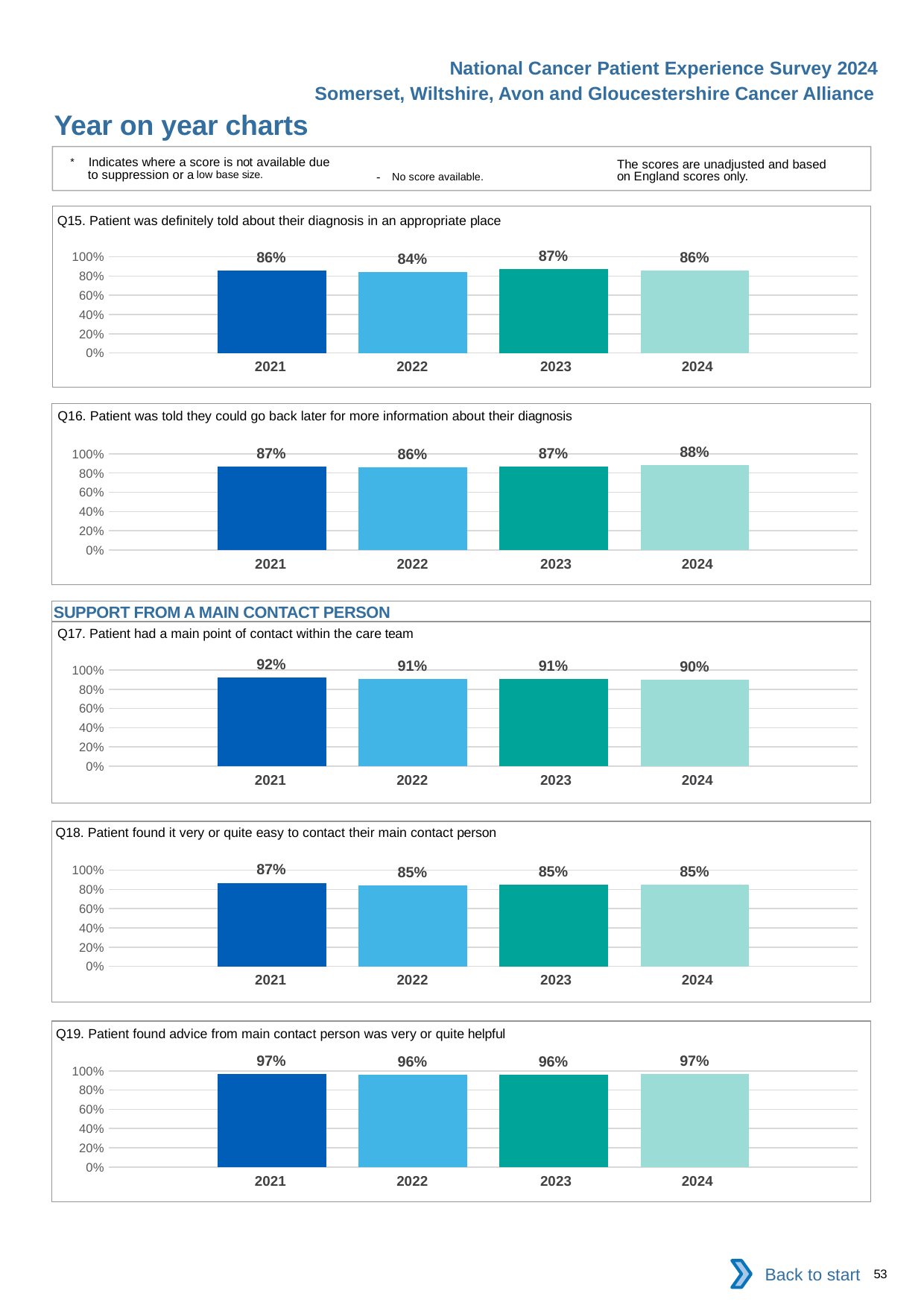

National Cancer Patient Experience Survey 2024
Somerset, Wiltshire, Avon and Gloucestershire Cancer Alliance
Year on year charts

*  Indicates where a score is not available due to suppression or a low base size.
The scores are unadjusted and based on England scores only.
- No score available.
Q15. Patient was definitely told about their diagnosis in an appropriate place

### Chart

| Category | 2021 | 2022 | 2023 | 2024 |
|---|---|---|---|---|
| Category 1 | 0.858953 | 0.842071 | 0.8724128 | 0.8588686 |
| 2021 | 2022 | 2023 | 2024 |
| --- | --- | --- | --- |
Q16. Patient was told they could go back later for more information about their diagnosis

### Chart

| Category | 2021 | 2022 | 2023 | 2024 |
|---|---|---|---|---|
| Category 1 | 0.8653633 | 0.8598402 | 0.866411 | 0.8803732 |
| 2021 | 2022 | 2023 | 2024 |
| --- | --- | --- | --- |
SUPPORT FROM A MAIN CONTACT PERSON
Q17. Patient had a main point of contact within the care team

### Chart

| Category | 2021 | 2022 | 2023 | 2024 |
|---|---|---|---|---|
| Category 1 | 0.9195756 | 0.9094581 | 0.9069563 | 0.8985596 |
| 2021 | 2022 | 2023 | 2024 |
| --- | --- | --- | --- |
Q18. Patient found it very or quite easy to contact their main contact person

### Chart

| Category | 2021 | 2022 | 2023 | 2024 |
|---|---|---|---|---|
| Category 1 | 0.8686458 | 0.8450762 | 0.8504135 | 0.8481157 |
| 2021 | 2022 | 2023 | 2024 |
| --- | --- | --- | --- |
Q19. Patient found advice from main contact person was very or quite helpful

### Chart

| Category | 2021 | 2022 | 2023 | 2024 |
|---|---|---|---|---|
| Category 1 | 0.9679562 | 0.9592796 | 0.962129 | 0.9663531 |
| 2021 | 2022 | 2023 | 2024 |
| --- | --- | --- | --- |
Back to start

53